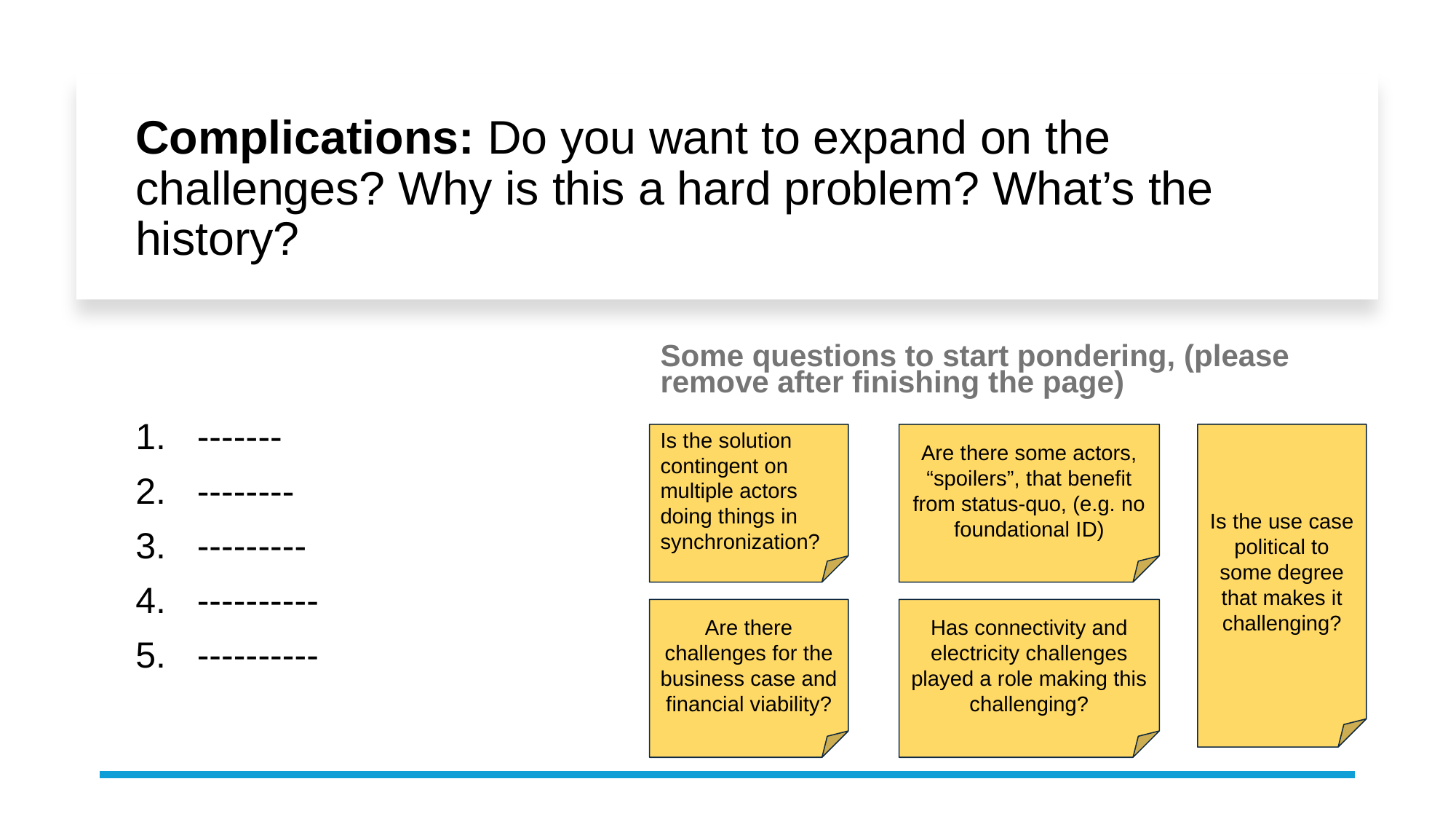

# Complications: Do you want to expand on the challenges? Why is this a hard problem? What’s the history?
Some questions to start pondering, (please remove after finishing the page)
-------
--------
---------
----------
----------
Is the solution contingent on multiple actors doing things in synchronization?
Are there some actors, “spoilers”, that benefit from status-quo, (e.g. no foundational ID)
Is the use case political to some degree that makes it challenging?
Are there challenges for the business case and financial viability?
Has connectivity and electricity challenges played a role making this challenging?